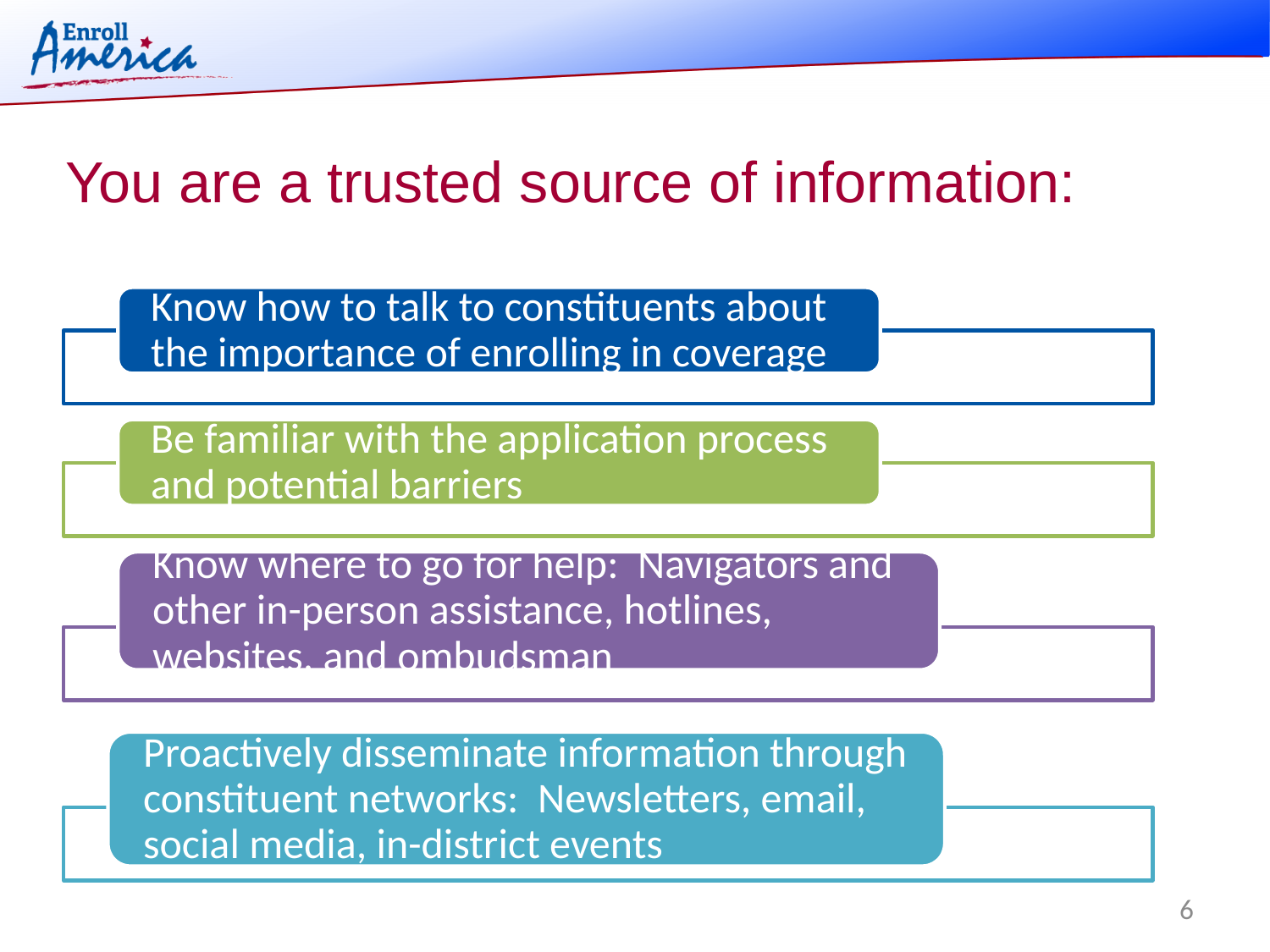

# You are a trusted source of information:
Know how to talk to constituents about the importance of enrolling in coverage
Be familiar with the application process and potential barriers
Know where to go for help:  Navigators and other in-person assistance, hotlines, websites, and ombudsman
Proactively disseminate information through constituent networks:  Newsletters, email, social media, in-district events
6